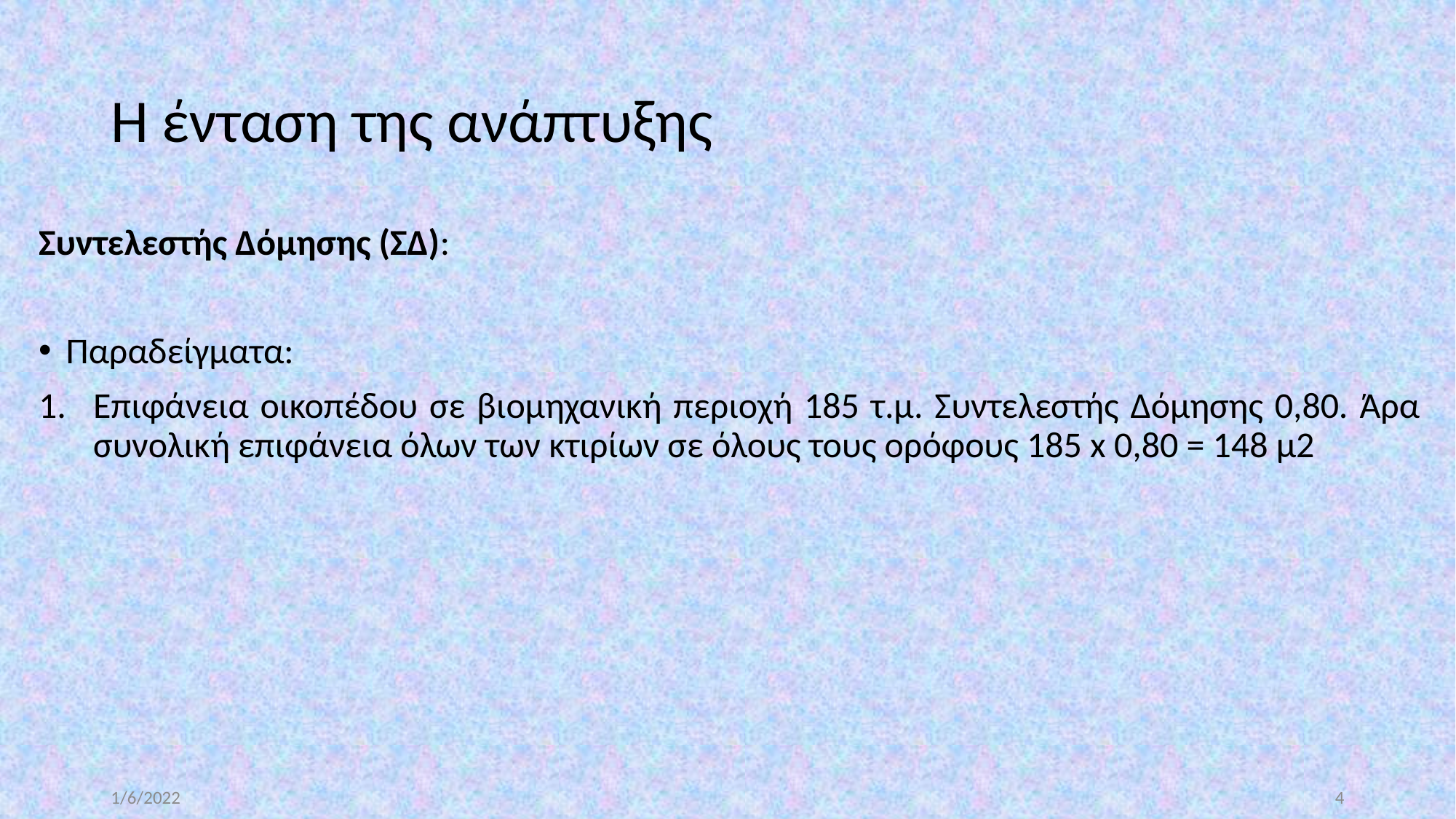

# H ένταση της ανάπτυξης
Συντελεστής Δόμησης (ΣΔ):

Παραδείγματα:
Επιφάνεια οικοπέδου σε βιομηχανική περιοχή 185 τ.μ. Συντελεστής Δόμησης 0,80. Άρα συνολική επιφάνεια όλων των κτιρίων σε όλους τους ορόφους 185 x 0,80 = 148 μ2

1/6/2022
4